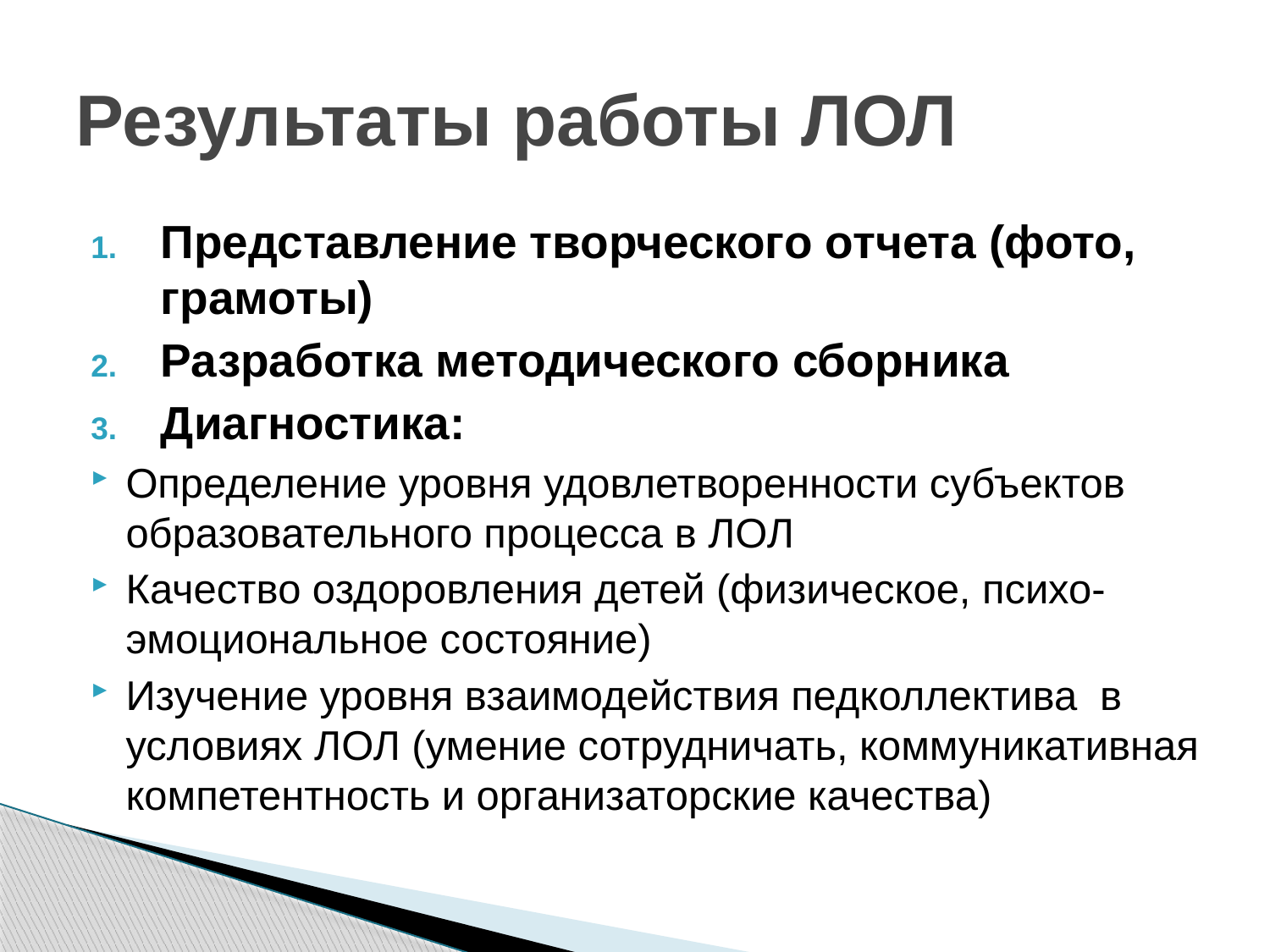

# Результаты работы ЛОЛ
Представление творческого отчета (фото, грамоты)
Разработка методического сборника
Диагностика:
Определение уровня удовлетворенности субъектов образовательного процесса в ЛОЛ
Качество оздоровления детей (физическое, психо-эмоциональное состояние)
Изучение уровня взаимодействия педколлектива  в условиях ЛОЛ (умение сотрудничать, коммуникативная компетентность и организаторские качества)